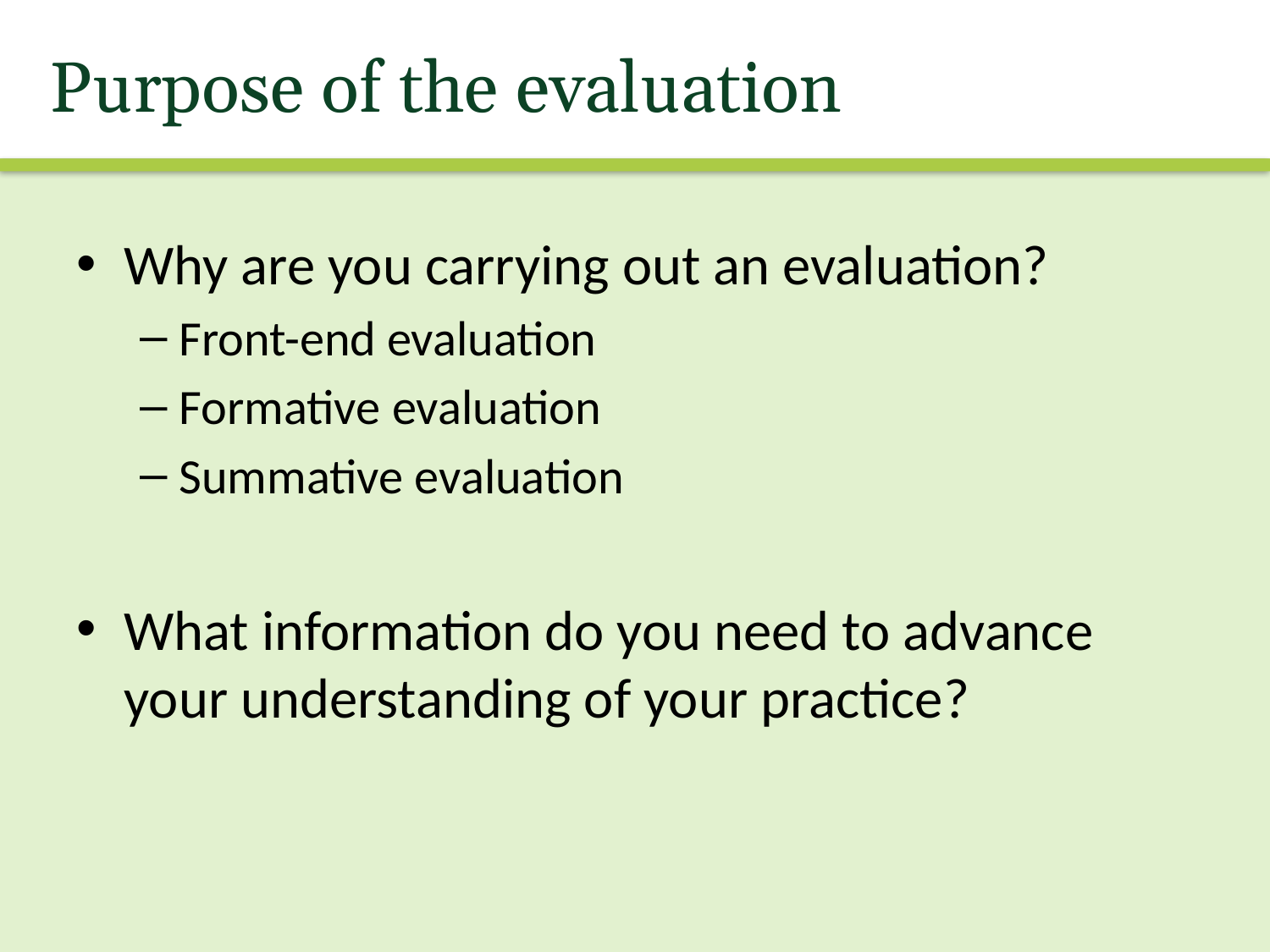

Purpose of the evaluation

Why are you carrying out an evaluation?
Front-end evaluation
Formative evaluation
Summative evaluation

What information do you need to advance your understanding of your practice?